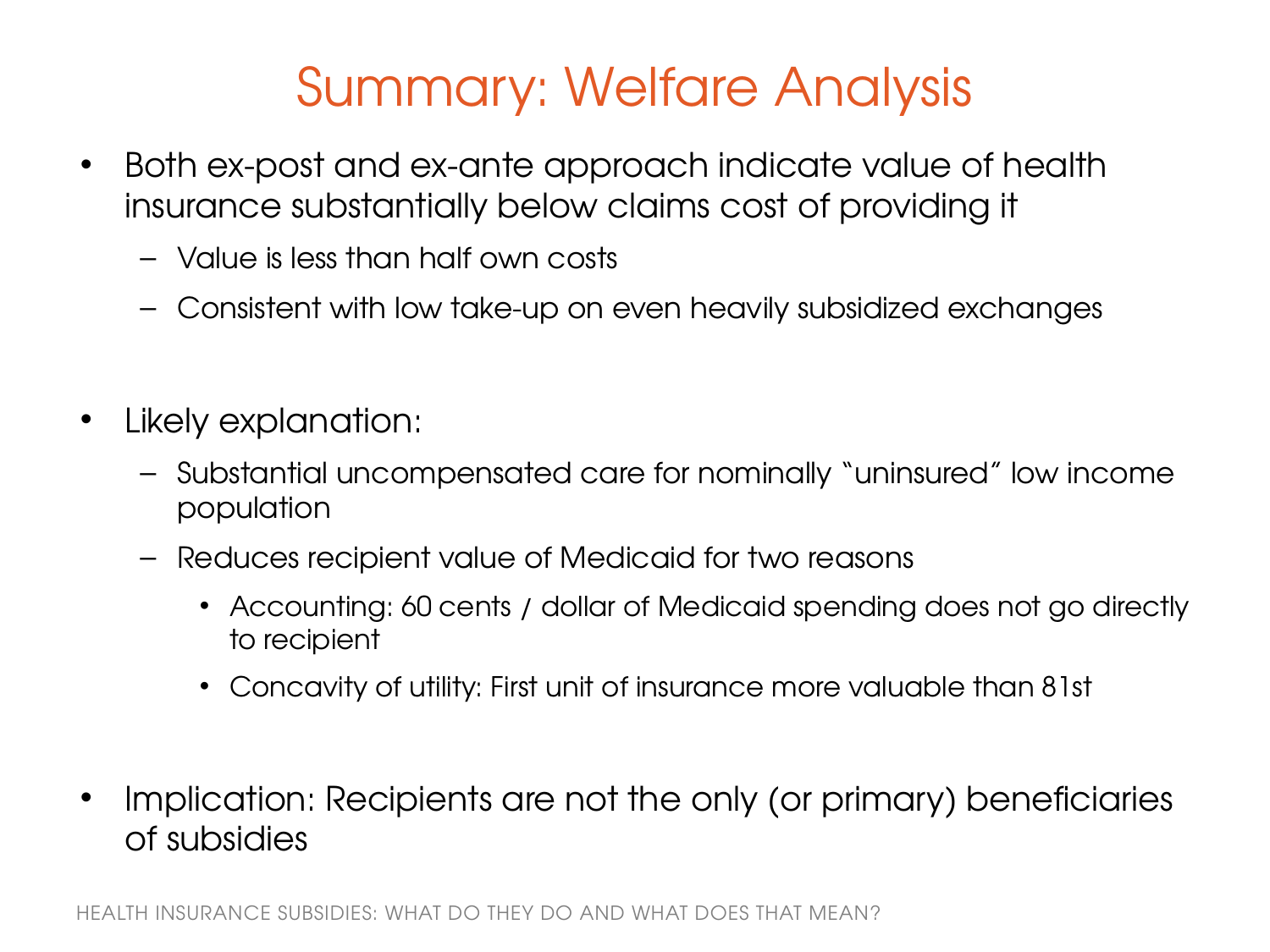

# Summary: Welfare Analysis
Both ex-post and ex-ante approach indicate value of health insurance substantially below claims cost of providing it
Value is less than half own costs
Consistent with low take-up on even heavily subsidized exchanges

Likely explanation:
Substantial uncompensated care for nominally “uninsured” low income population
Reduces recipient value of Medicaid for two reasons
Accounting: 60 cents / dollar of Medicaid spending does not go directly to recipient
Concavity of utility: First unit of insurance more valuable than 81st

Implication: Recipients are not the only (or primary) beneficiaries of subsidies

Health Insurance Subsidies: What Do They Do and What Does That Mean?